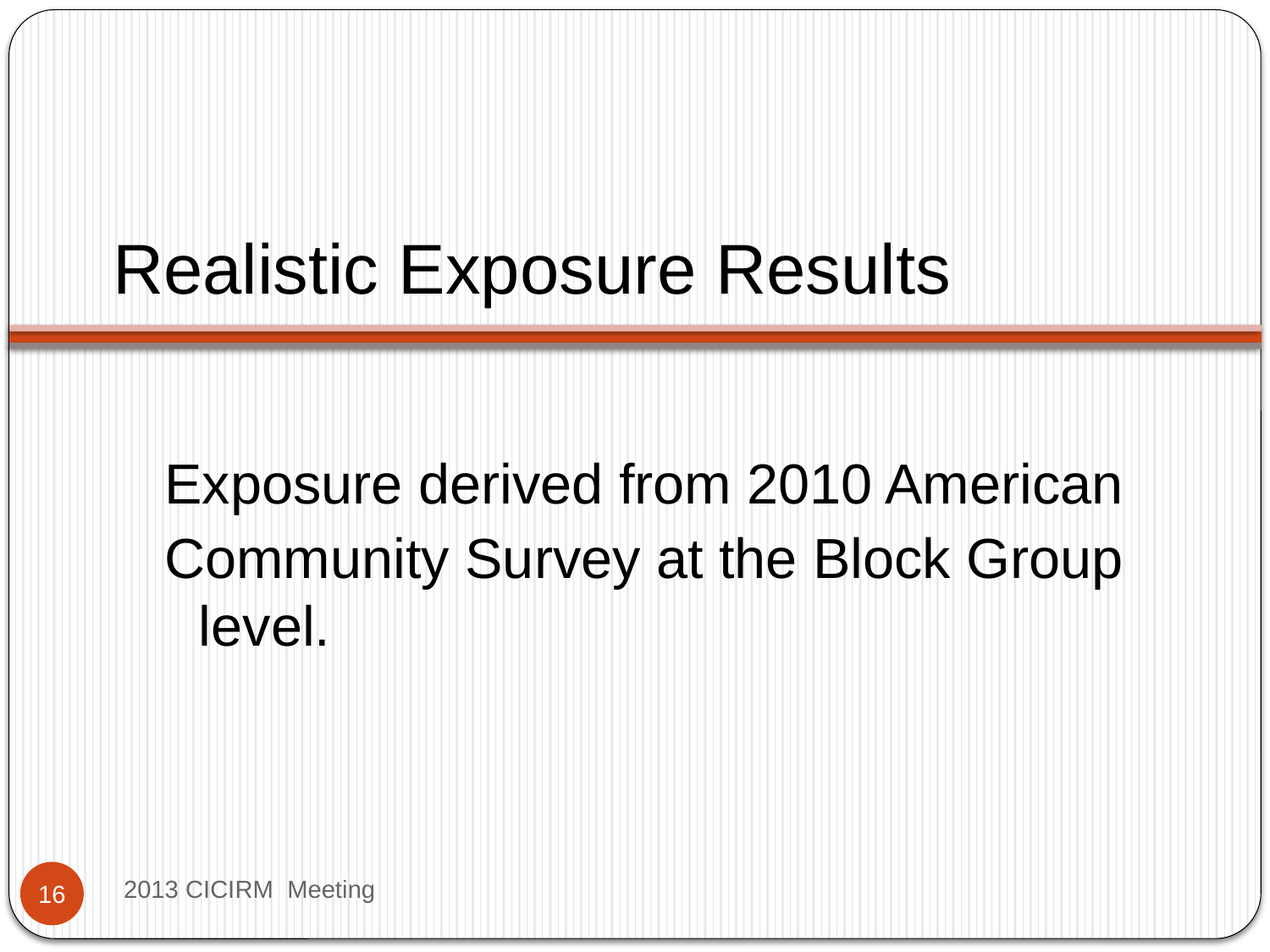

# Realistic Exposure Results
Exposure derived from 2010 American
Community Survey at the Block Group level.

2013 CICIRM  Meeting
16